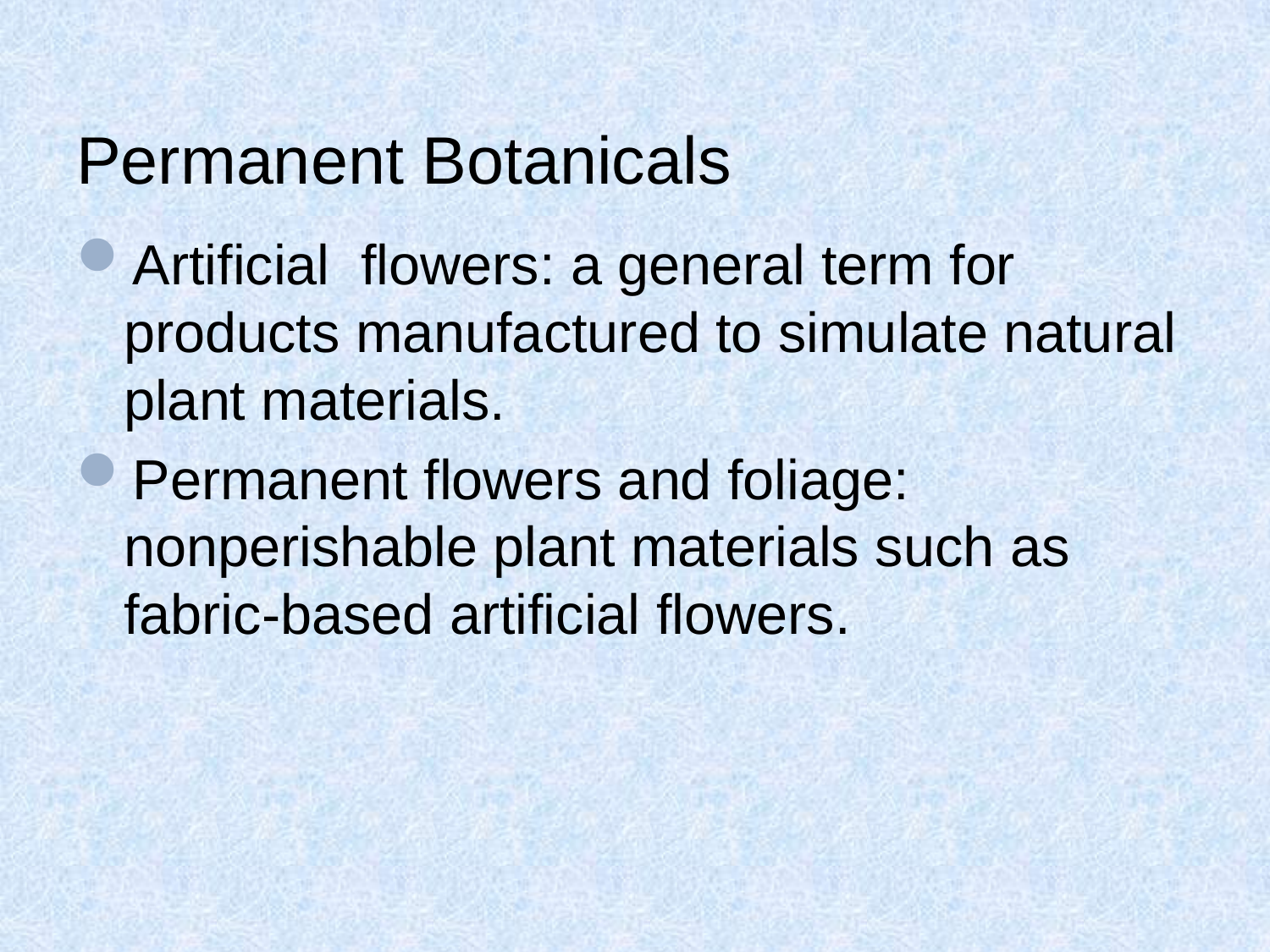

# Permanent Botanicals
Artificial  flowers: a general term for products manufactured to simulate natural plant materials.
Permanent flowers and foliage:  nonperishable plant materials such as fabric-based artificial flowers.